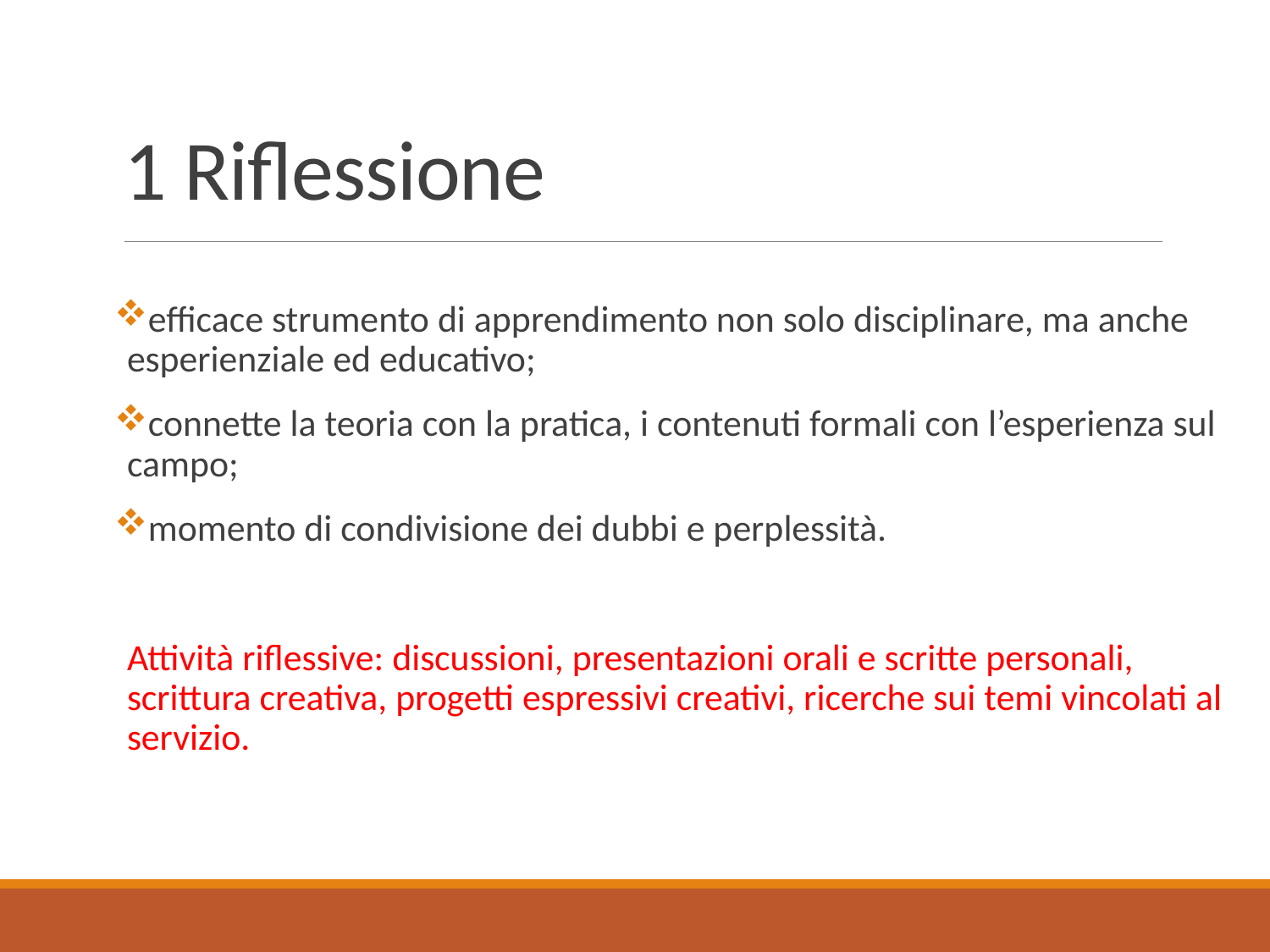

# 1 Riflessione

efficace strumento di apprendimento non solo disciplinare, ma anche esperienziale ed educativo;
connette la teoria con la pratica, i contenuti formali con l’esperienza sul campo;
momento di condivisione dei dubbi e perplessità.

Attività riflessive: discussioni, presentazioni orali e scritte personali, scrittura creativa, progetti espressivi creativi, ricerche sui temi vincolati al servizio.